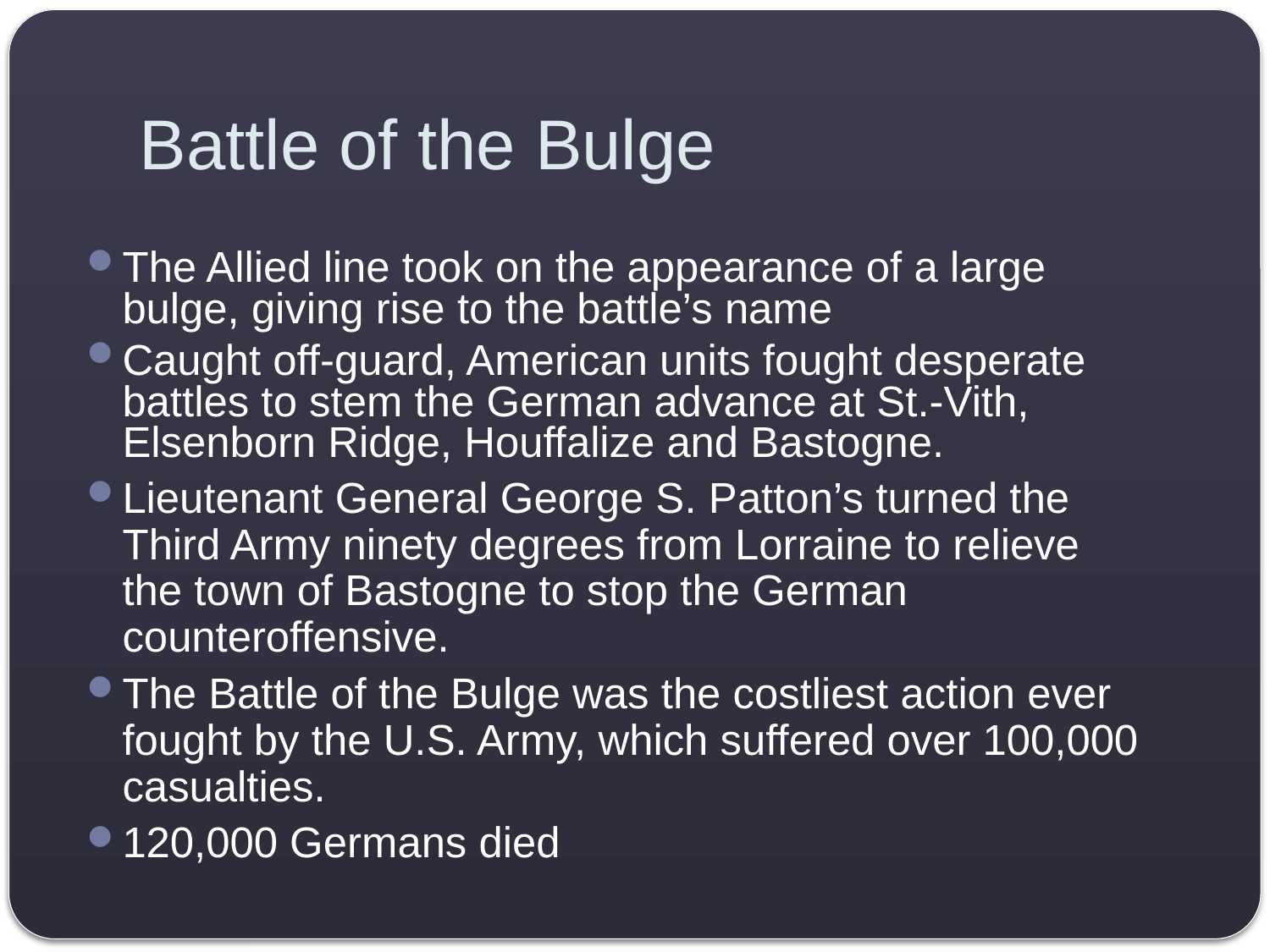

# Battle of the Bulge
The Allied line took on the appearance of a large bulge, giving rise to the battle’s name
Caught off-guard, American units fought desperate battles to stem the German advance at St.-Vith, Elsenborn Ridge, Houffalize and Bastogne.
Lieutenant General George S. Patton’s turned the Third Army ninety degrees from Lorraine to relieve the town of Bastogne to stop the German counteroffensive.
The Battle of the Bulge was the costliest action ever fought by the U.S. Army, which suffered over 100,000 casualties.
120,000 Germans died